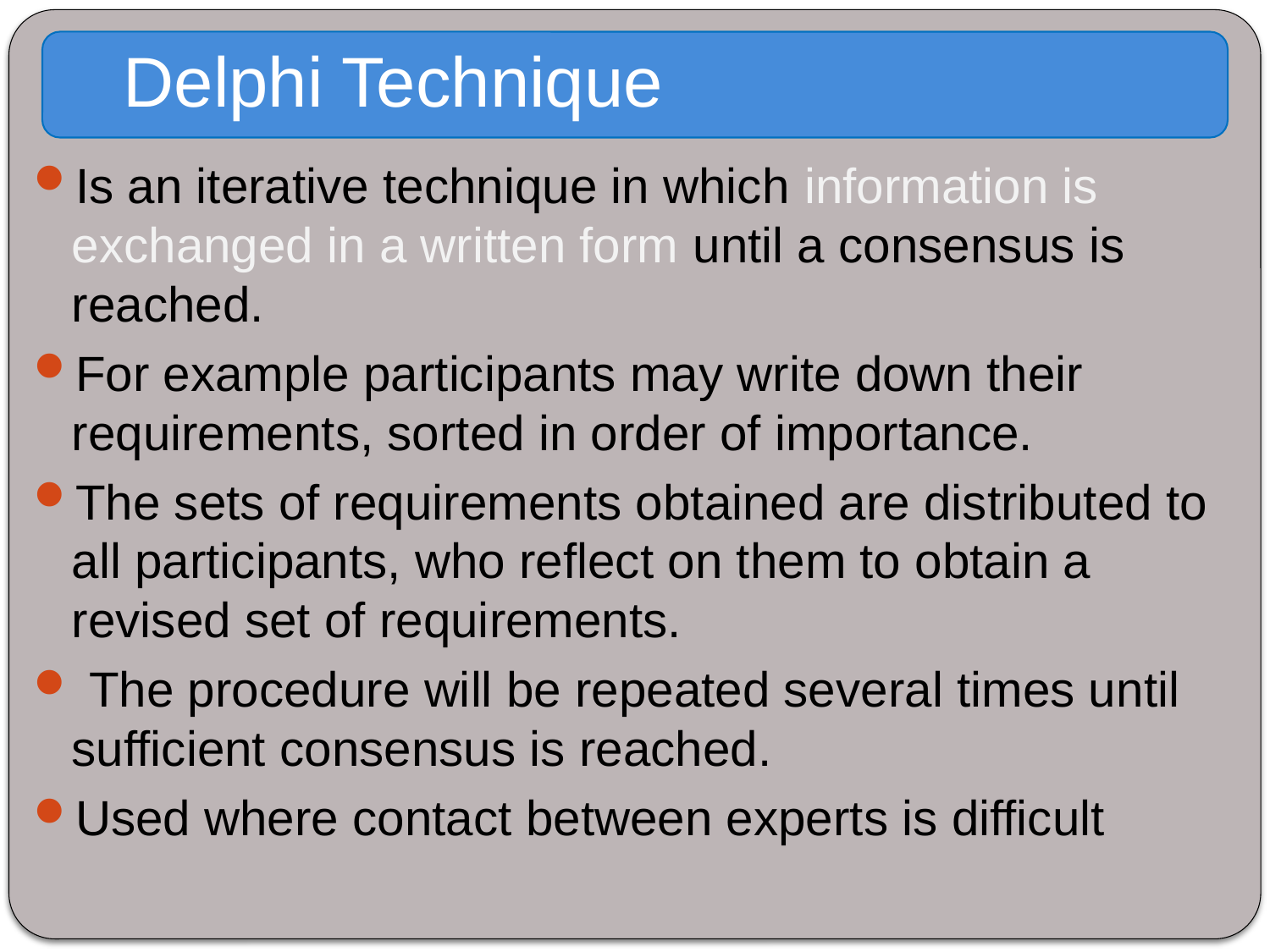

Delphi Technique
Is an iterative technique in which information is exchanged in a written form until a consensus is reached.
For example participants may write down their requirements, sorted in order of importance.
The sets of requirements obtained are distributed to all participants, who reflect on them to obtain a revised set of requirements.
 The procedure will be repeated several times until sufficient consensus is reached.
Used where contact between experts is difficult